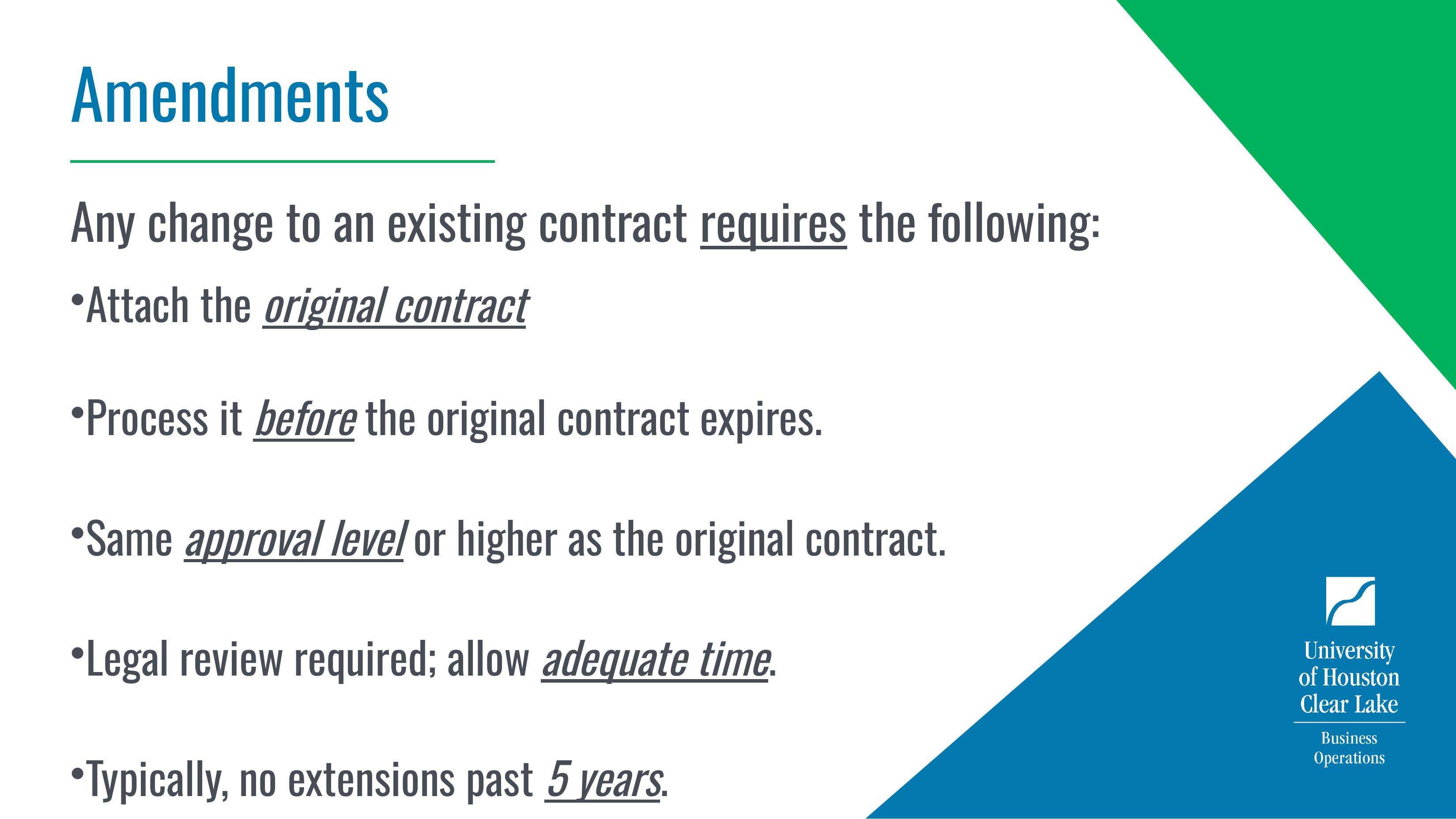

# Amendments

Any change to an existing contract requires the following:
Attach the original contract
Process it before the original contract expires.

Same approval level or higher as the original contract.

Legal review required; allow adequate time.

Typically, no extensions past 5 years.